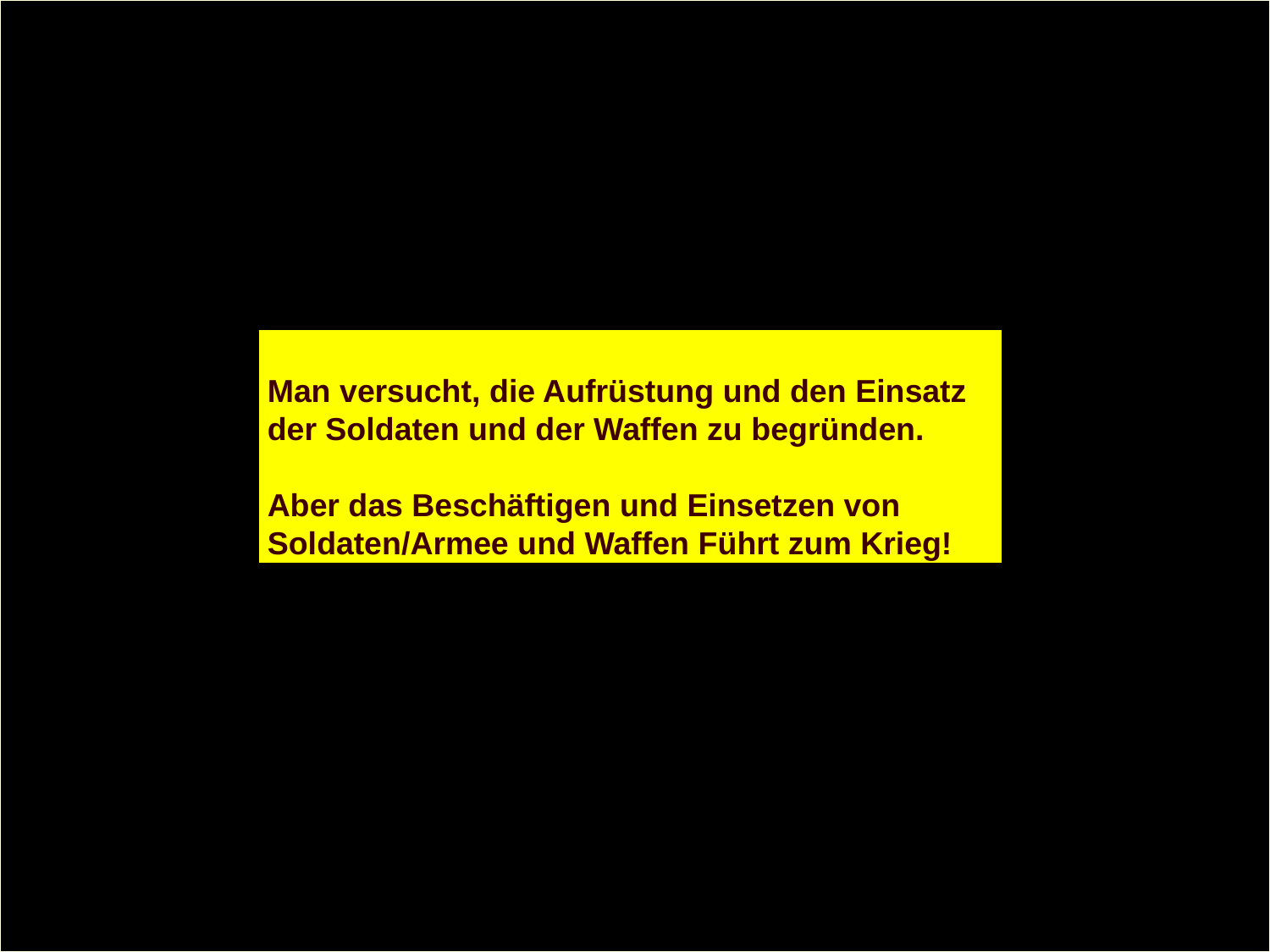

Man versucht, die Aufrüstung und den Einsatz der Soldaten und der Waffen zu begründen.

Aber das Beschäftigen und Einsetzen von Soldaten/Armee und Waffen Führt zum Krieg!
241